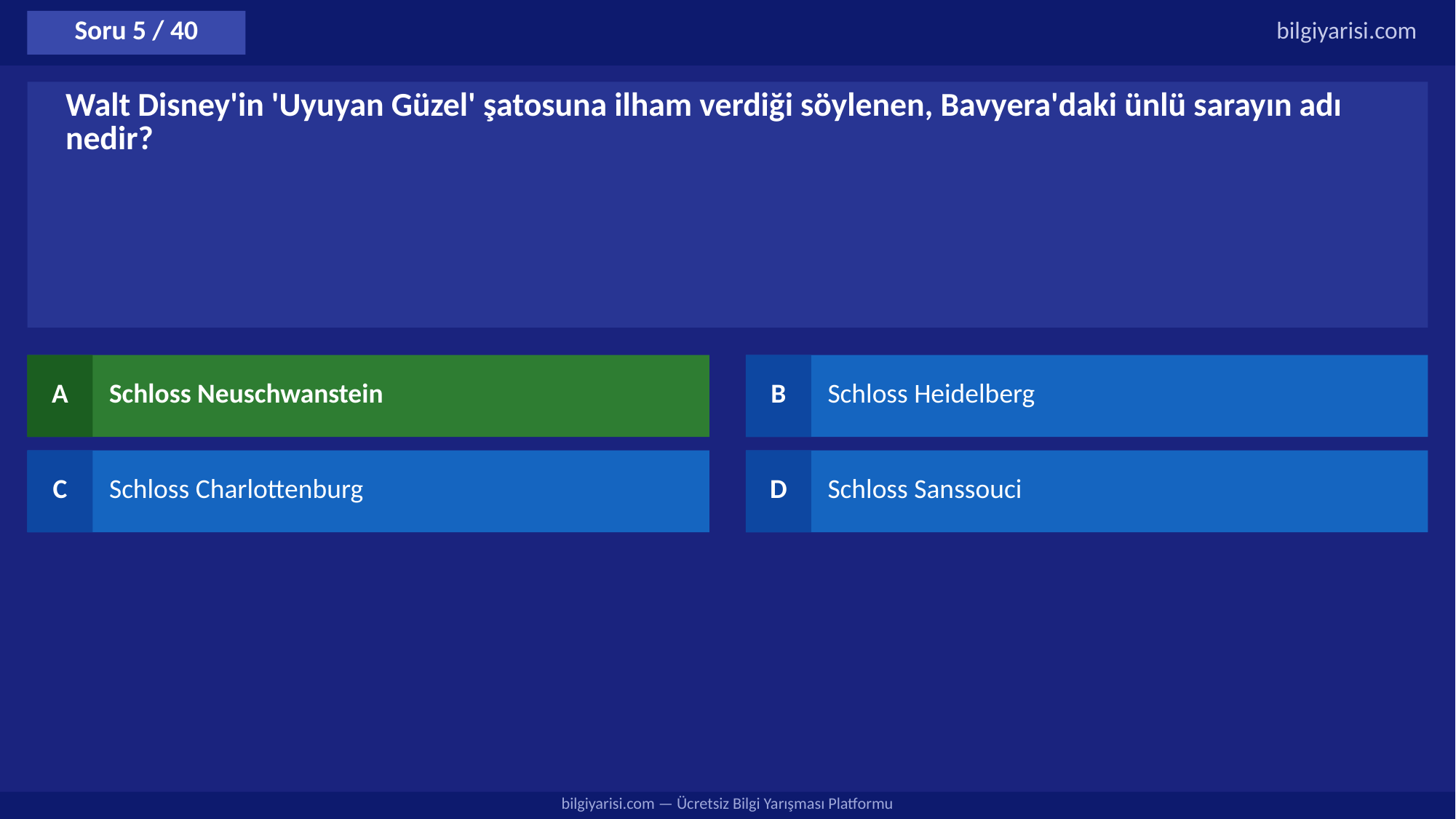

Soru 5 / 40
bilgiyarisi.com

Walt Disney'in 'Uyuyan Güzel' şatosuna ilham verdiği söylenen, Bavyera'daki ünlü sarayın adı nedir?

A
Schloss Neuschwanstein

B
Schloss Heidelberg

C
Schloss Charlottenburg

D
Schloss Sanssouci
bilgiyarisi.com — Ücretsiz Bilgi Yarışması Platformu